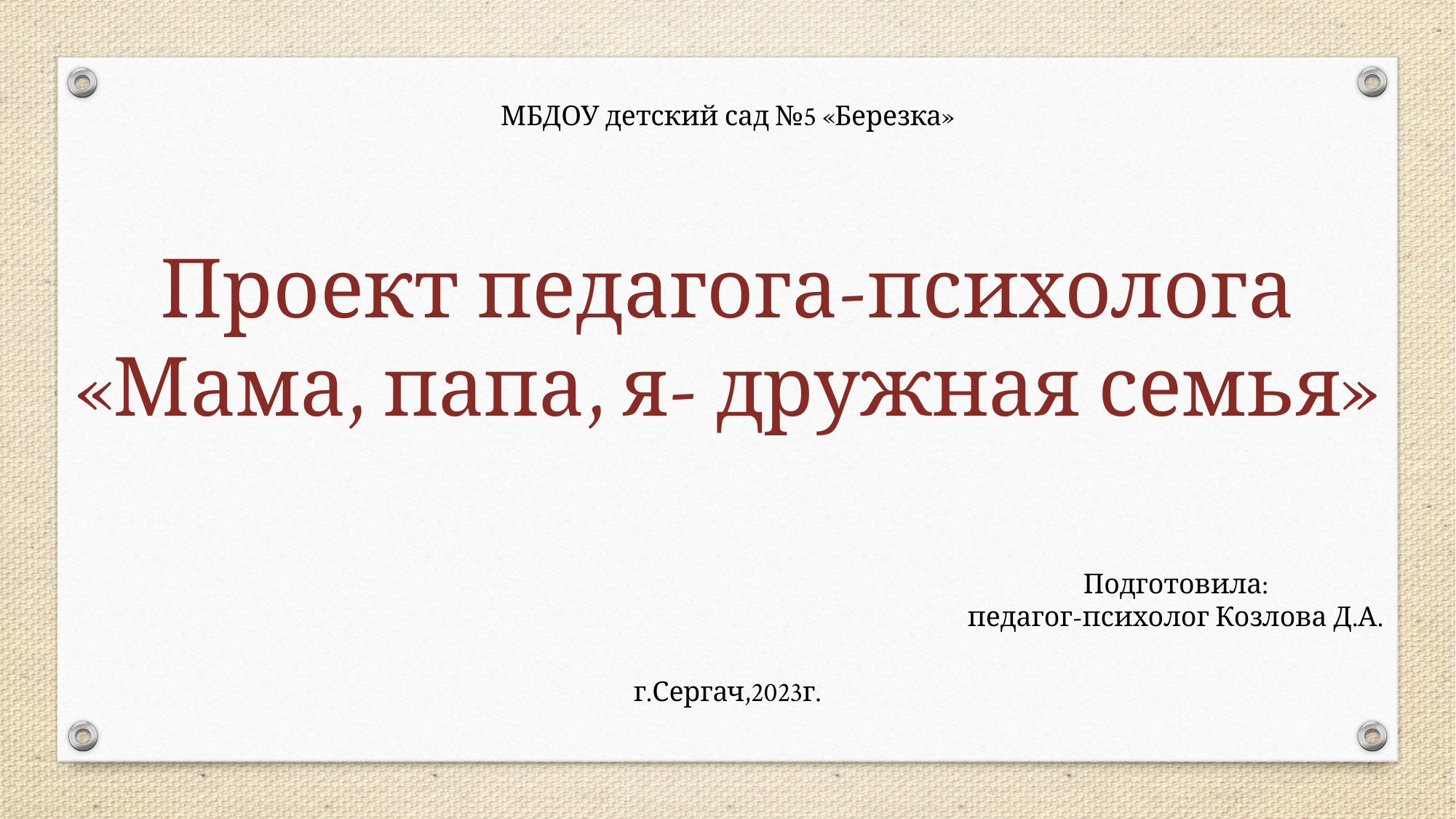

МБДОУ детский сад №5 «Березка»
Проект педагога-психолога
«Мама, папа, я- дружная семья»
Подготовила:
педагог-психолог Козлова Д.А.
г.Сергач,2023г.